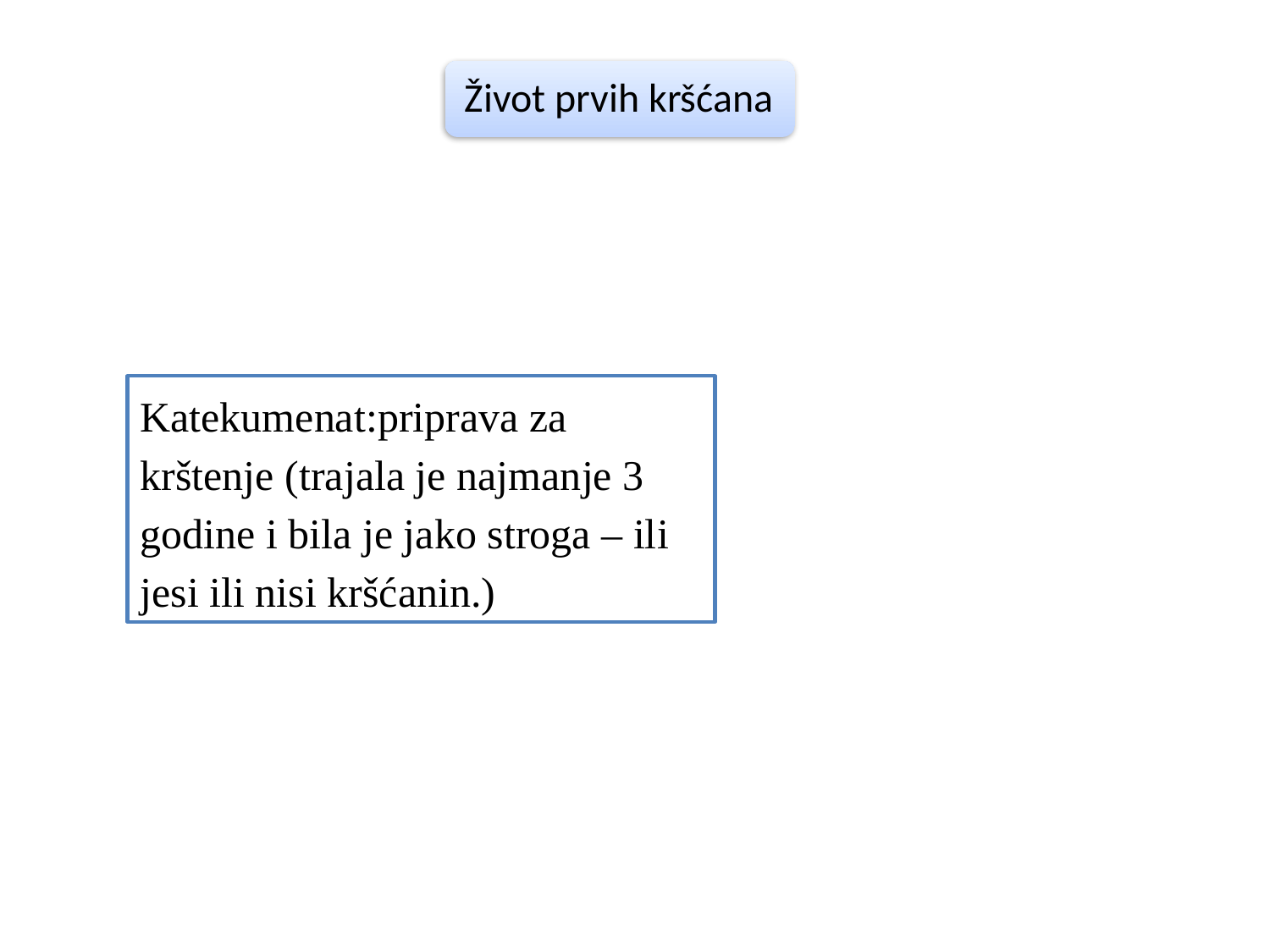

Život prvih kršćana
Katekumenat:priprava za krštenje (trajala je najmanje 3 godine i bila je jako stroga – ili jesi ili nisi kršćanin.)